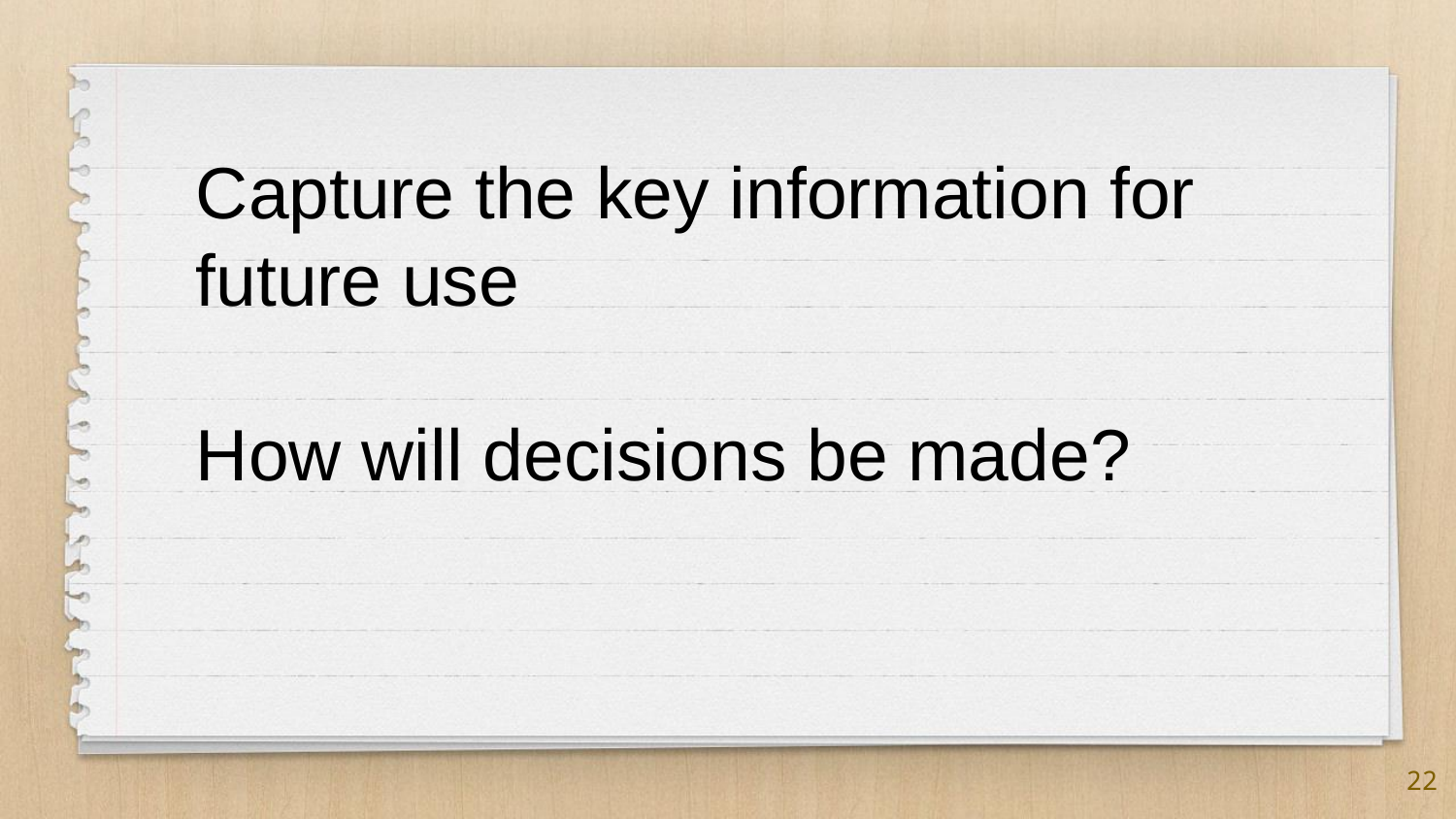

Capture the key information for future use

How will decisions be made?
22